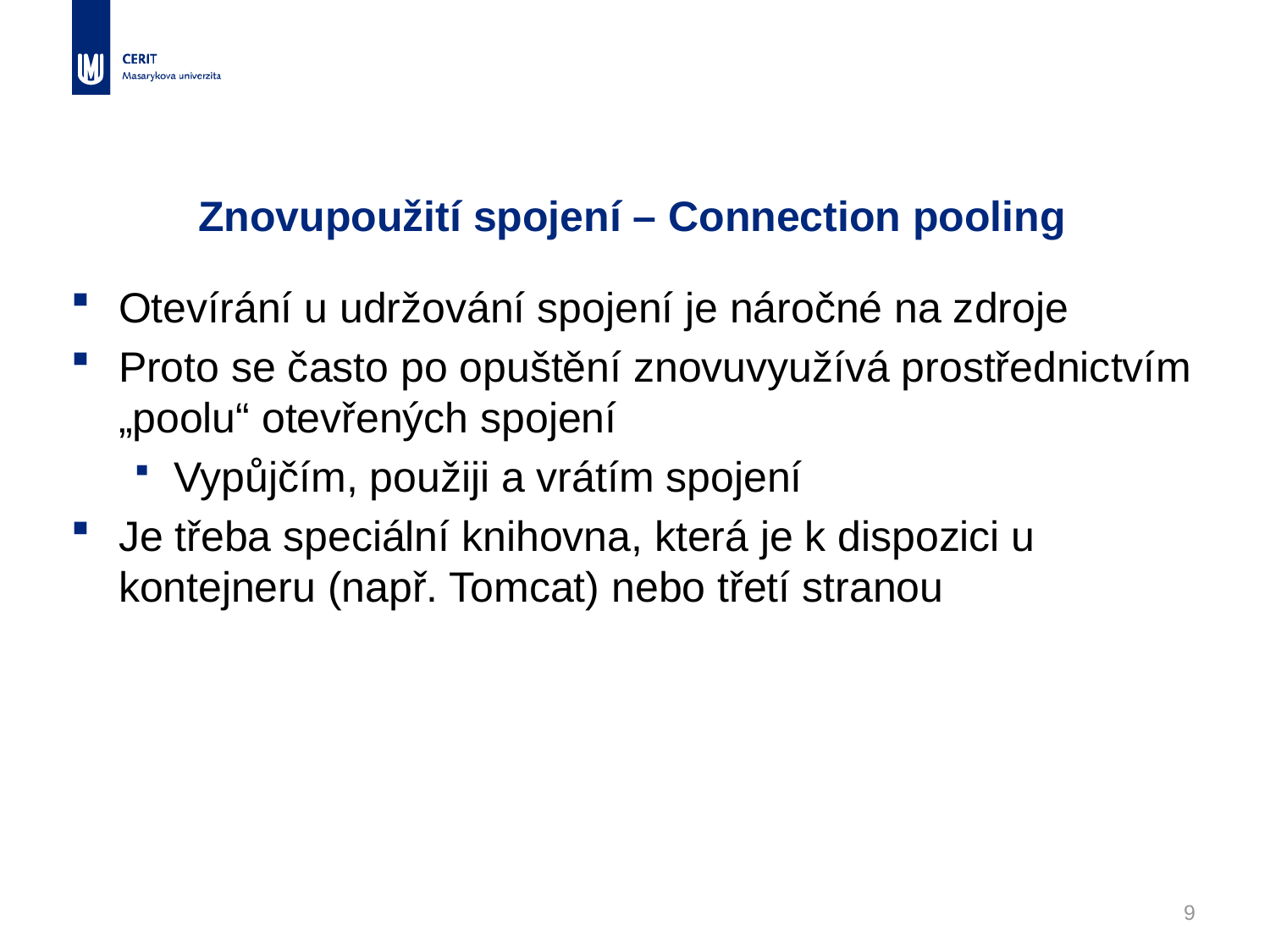

# Znovupoužití spojení – Connection pooling
Otevírání u udržování spojení je náročné na zdroje
Proto se často po opuštění znovuvyužívá prostřednictvím „poolu“ otevřených spojení
Vypůjčím, použiji a vrátím spojení
Je třeba speciální knihovna, která je k dispozici u kontejneru (např. Tomcat) nebo třetí stranou
9